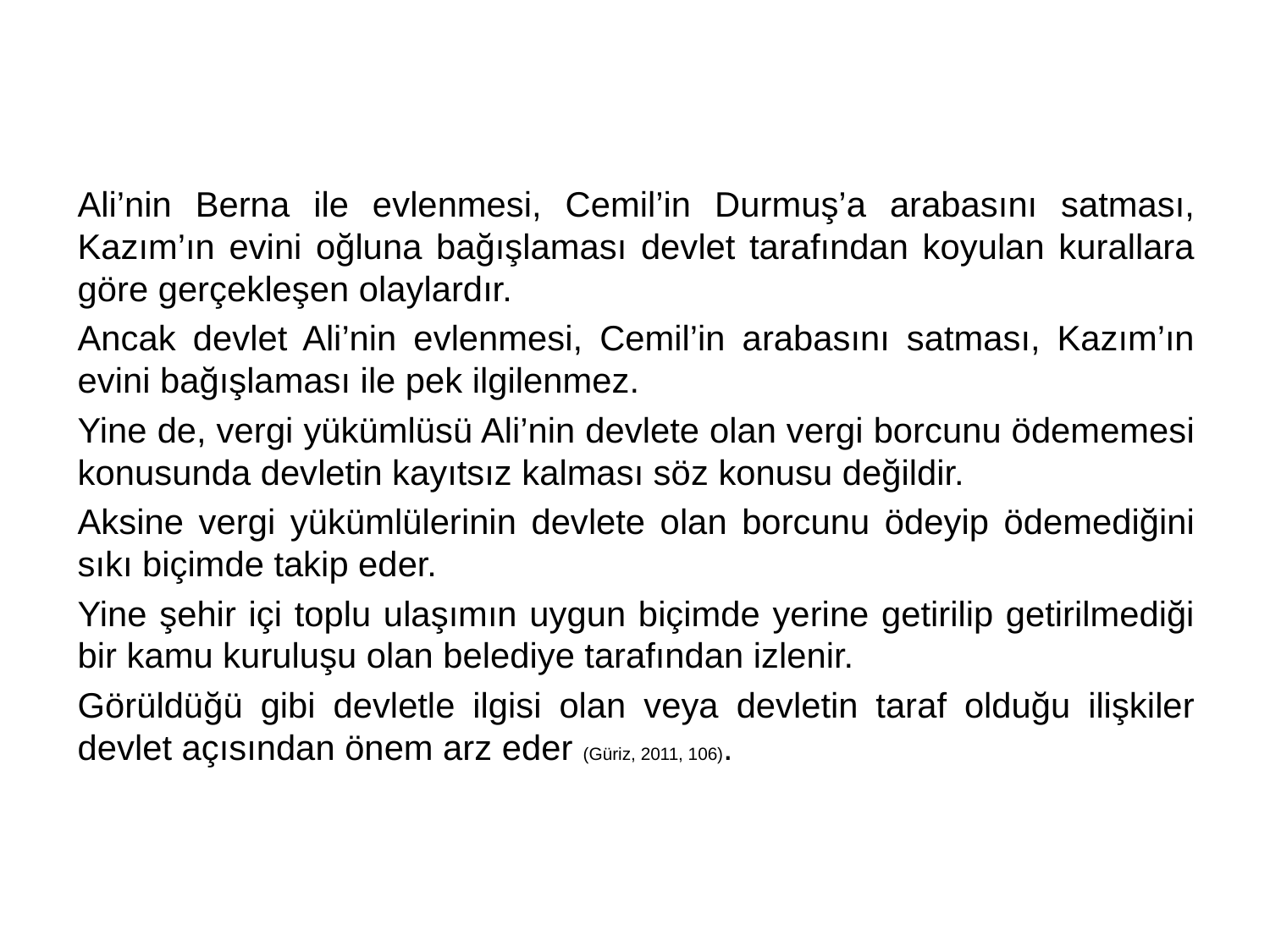

Ali’nin Berna ile evlenmesi, Cemil’in Durmuş’a arabasını satması, Kazım’ın evini oğluna bağışlaması devlet tarafından koyulan kurallara göre gerçekleşen olaylardır.
Ancak devlet Ali’nin evlenmesi, Cemil’in arabasını satması, Kazım’ın evini bağışlaması ile pek ilgilenmez.
Yine de, vergi yükümlüsü Ali’nin devlete olan vergi borcunu ödememesi konusunda devletin kayıtsız kalması söz konusu değildir.
Aksine vergi yükümlülerinin devlete olan borcunu ödeyip ödemediğini sıkı biçimde takip eder.
Yine şehir içi toplu ulaşımın uygun biçimde yerine getirilip getirilmediği bir kamu kuruluşu olan belediye tarafından izlenir.
Görüldüğü gibi devletle ilgisi olan veya devletin taraf olduğu ilişkiler devlet açısından önem arz eder (Güriz, 2011, 106).